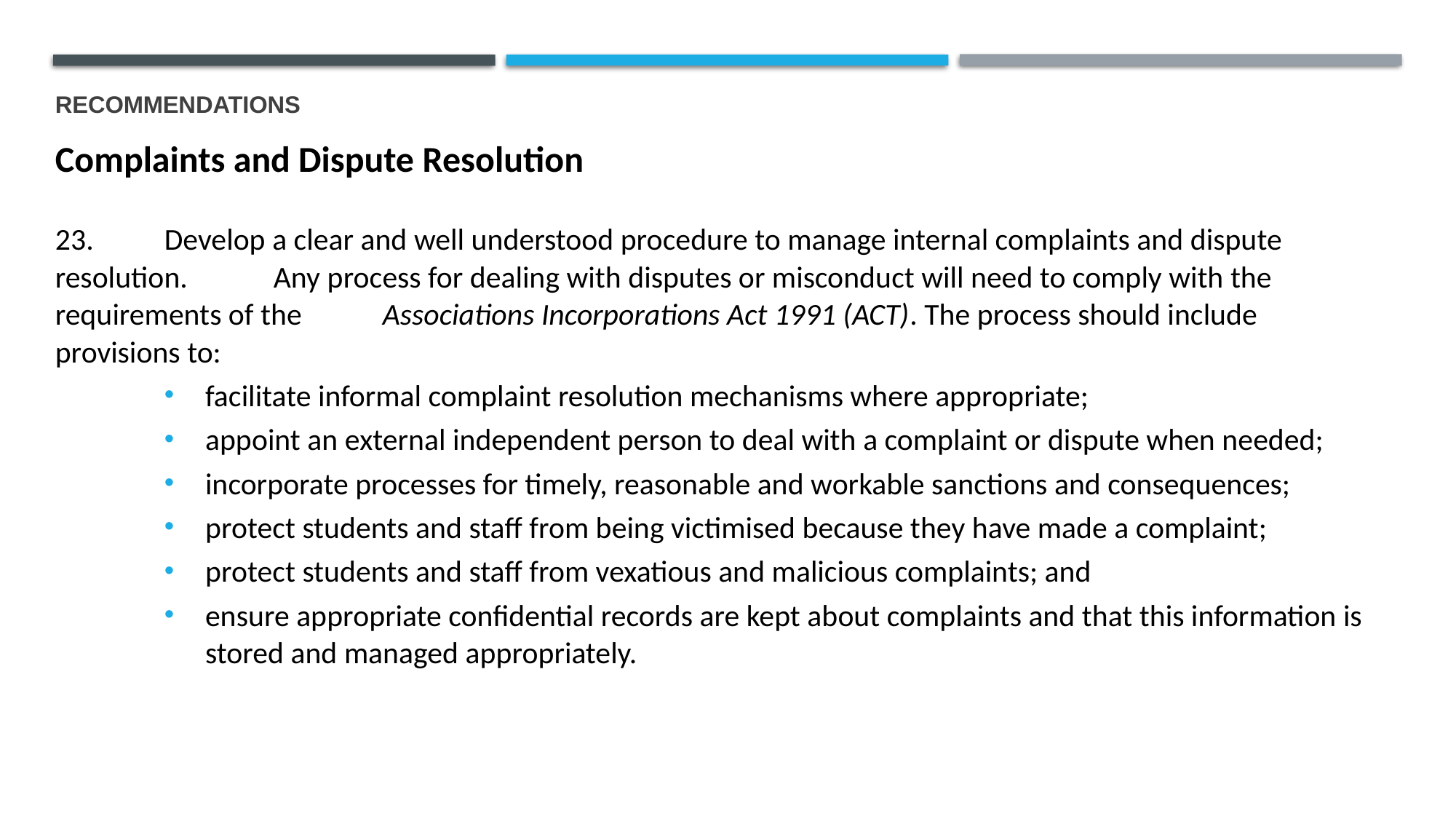

Complaints and Dispute Resolution

23.	Develop a clear and well understood procedure to manage internal complaints and dispute resolution. 	Any process for dealing with disputes or misconduct will need to comply with the requirements of the 	Associations Incorporations Act 1991 (ACT). The process should include provisions to:
facilitate informal complaint resolution mechanisms where appropriate;
appoint an external independent person to deal with a complaint or dispute when needed;
incorporate processes for timely, reasonable and workable sanctions and consequences;
protect students and staff from being victimised because they have made a complaint;
protect students and staff from vexatious and malicious complaints; and
ensure appropriate confidential records are kept about complaints and that this information is stored and managed appropriately.

# recommendations